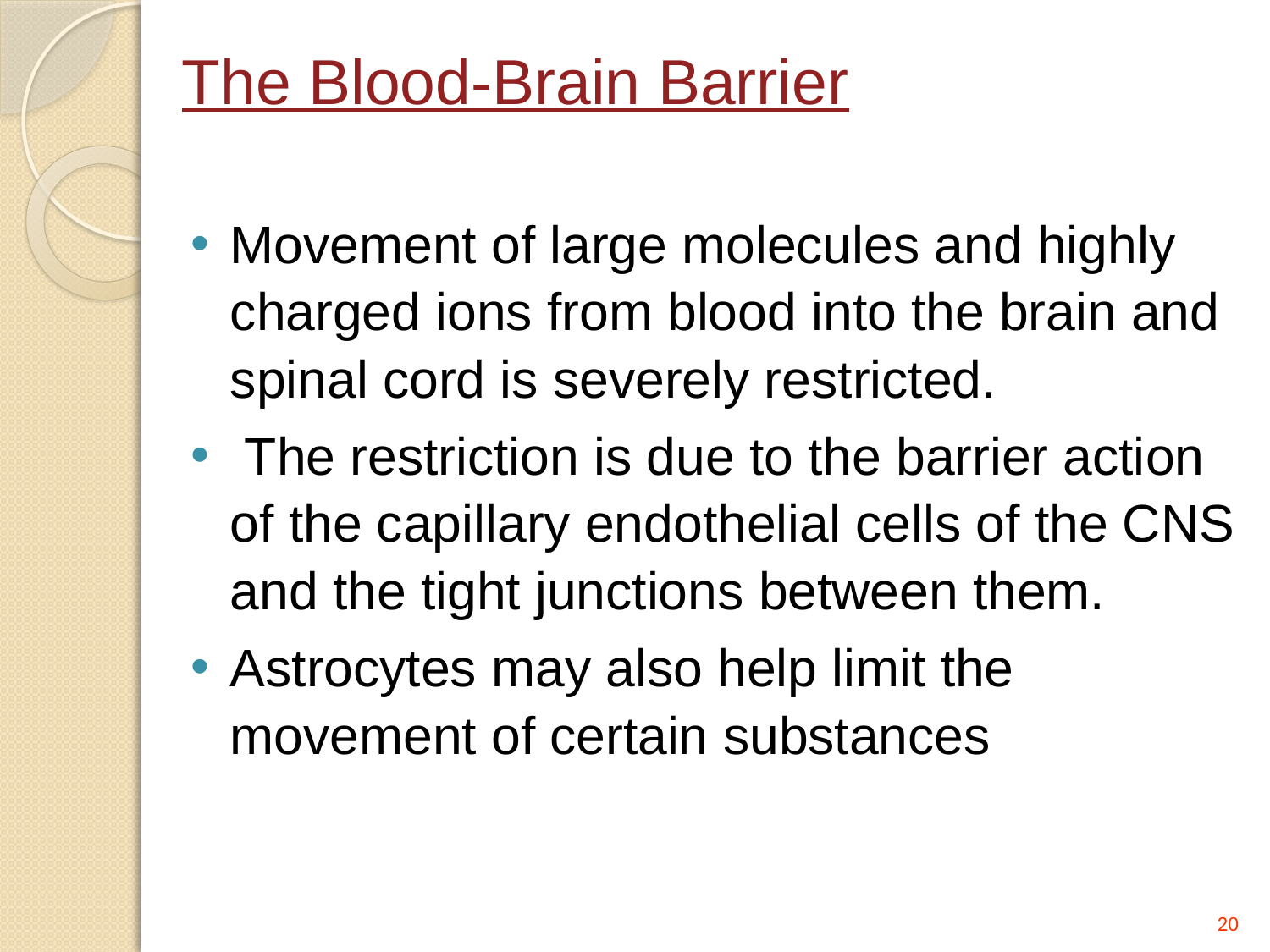

# The Blood-Brain Barrier
Movement of large molecules and highly charged ions from blood into the brain and spinal cord is severely restricted.
 The restriction is due to the barrier action of the capillary endothelial cells of the CNS and the tight junctions between them.
Astrocytes may also help limit the movement of certain substances
20